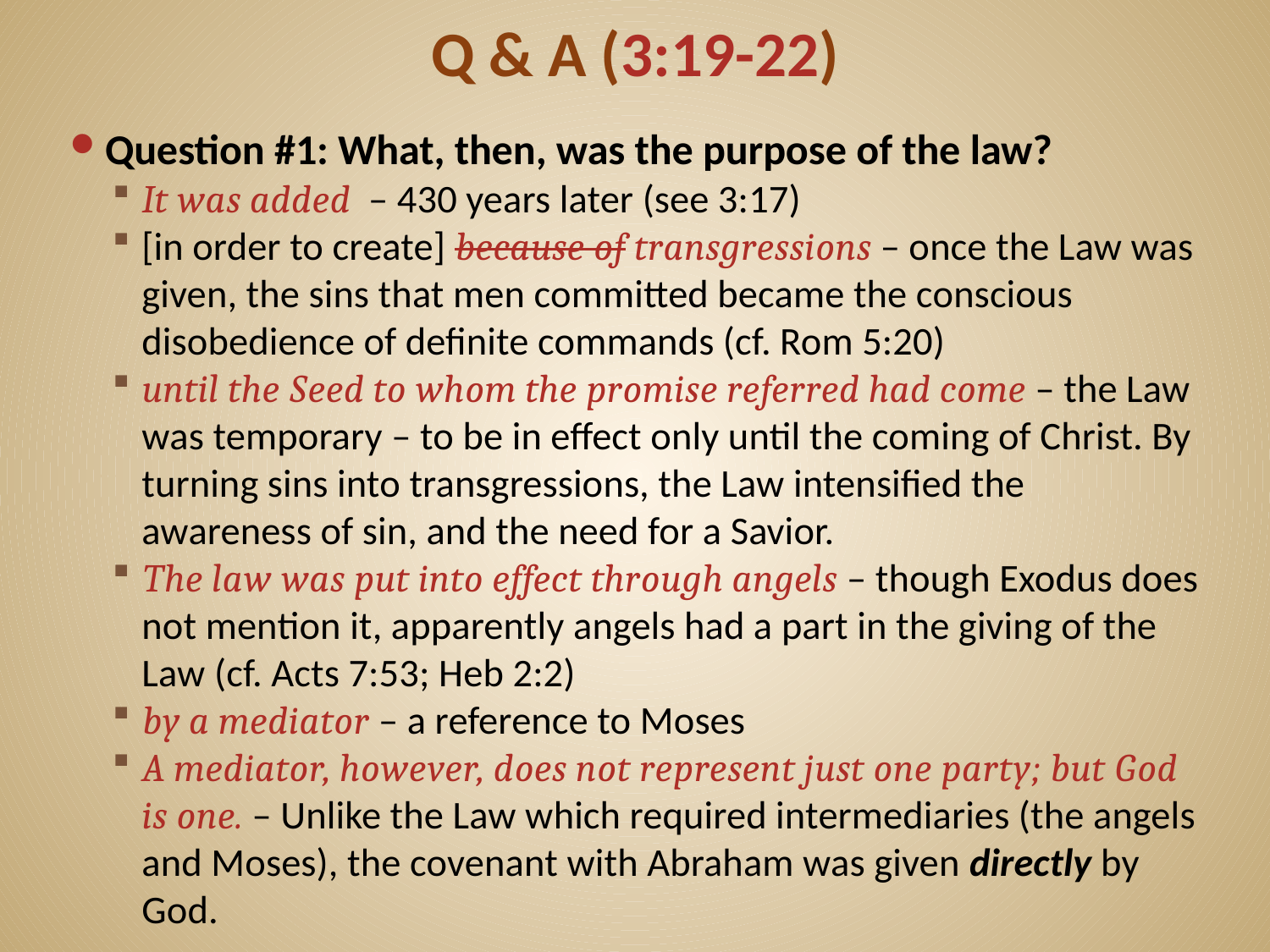

# Q & A (3:19-22)
Question #1: What, then, was the purpose of the law?
It was added  – 430 years later (see 3:17)
[in order to create] because of transgressions – once the Law was given, the sins that men committed became the conscious disobedience of definite commands (cf. Rom 5:20)
until the Seed to whom the promise referred had come – the Law was temporary – to be in effect only until the coming of Christ. By turning sins into transgressions, the Law intensified the awareness of sin, and the need for a Savior.
The law was put into effect through angels – though Exodus does not mention it, apparently angels had a part in the giving of the Law (cf. Acts 7:53; Heb 2:2)
by a mediator – a reference to Moses
A mediator, however, does not represent just one party; but God is one. – Unlike the Law which required intermediaries (the angels and Moses), the covenant with Abraham was given directly by God.